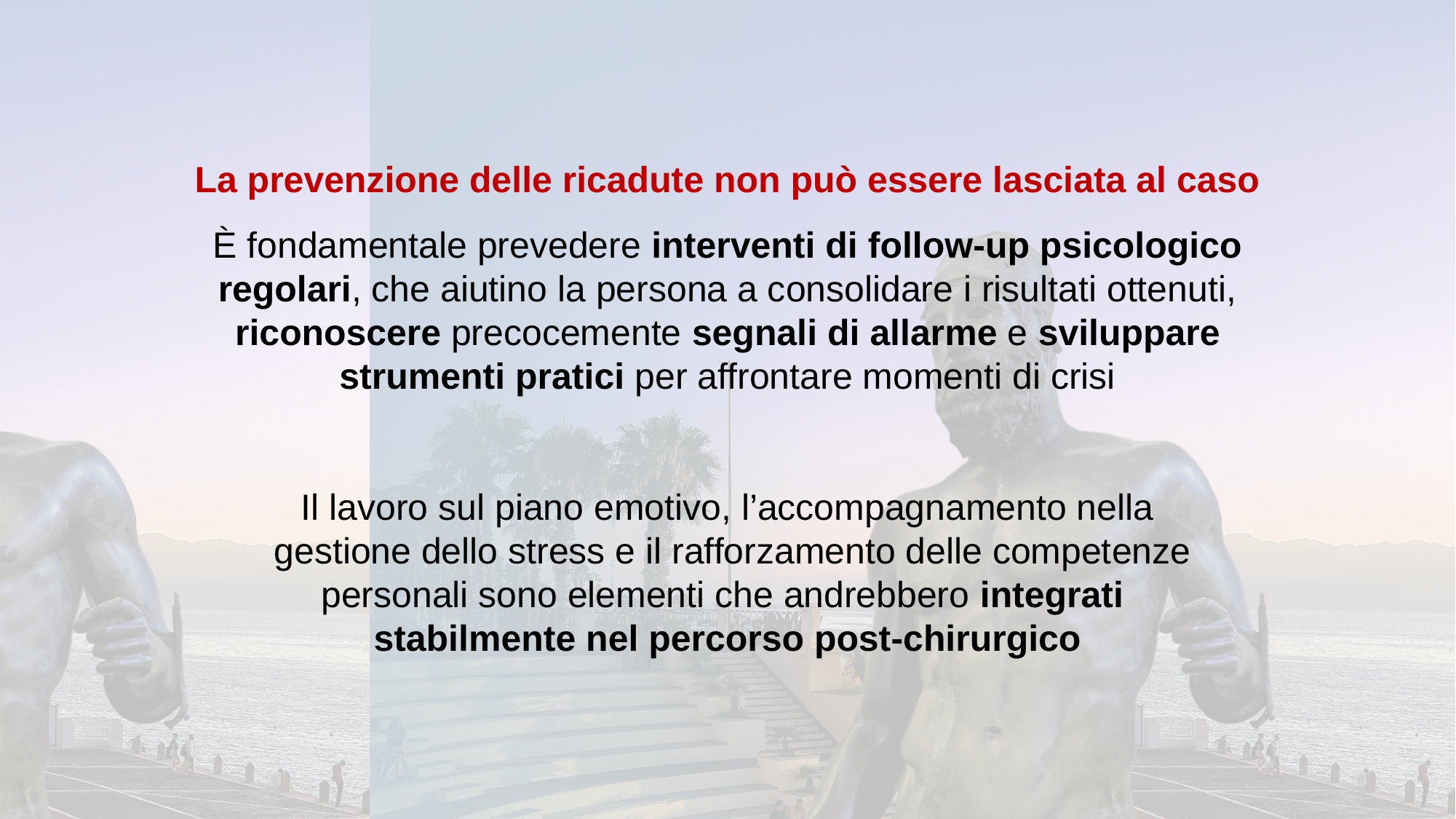

La prevenzione delle ricadute non può essere lasciata al caso
È fondamentale prevedere interventi di follow-up psicologico regolari, che aiutino la persona a consolidare i risultati ottenuti, riconoscere precocemente segnali di allarme e sviluppare strumenti pratici per affrontare momenti di crisi

Il lavoro sul piano emotivo, l’accompagnamento nella
 gestione dello stress e il rafforzamento delle competenze personali sono elementi che andrebbero integrati
stabilmente nel percorso post-chirurgico